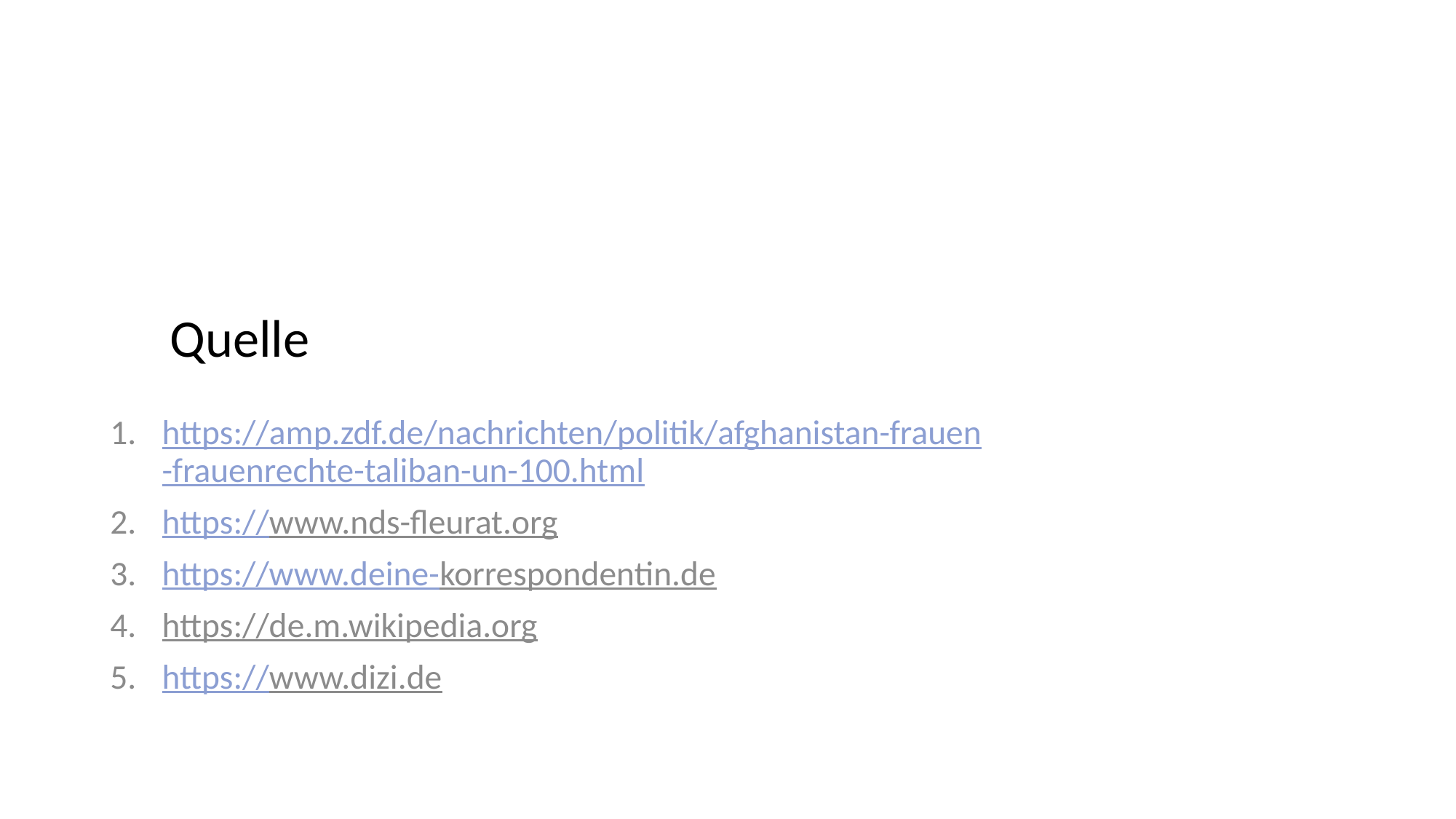

# Quelle
https://amp.zdf.de/nachrichten/politik/afghanistan-frauen-frauenrechte-taliban-un-100.html
https://www.nds-fleurat.org
https://www.deine-korrespondentin.de
https://de.m.wikipedia.org
https://www.dizi.de